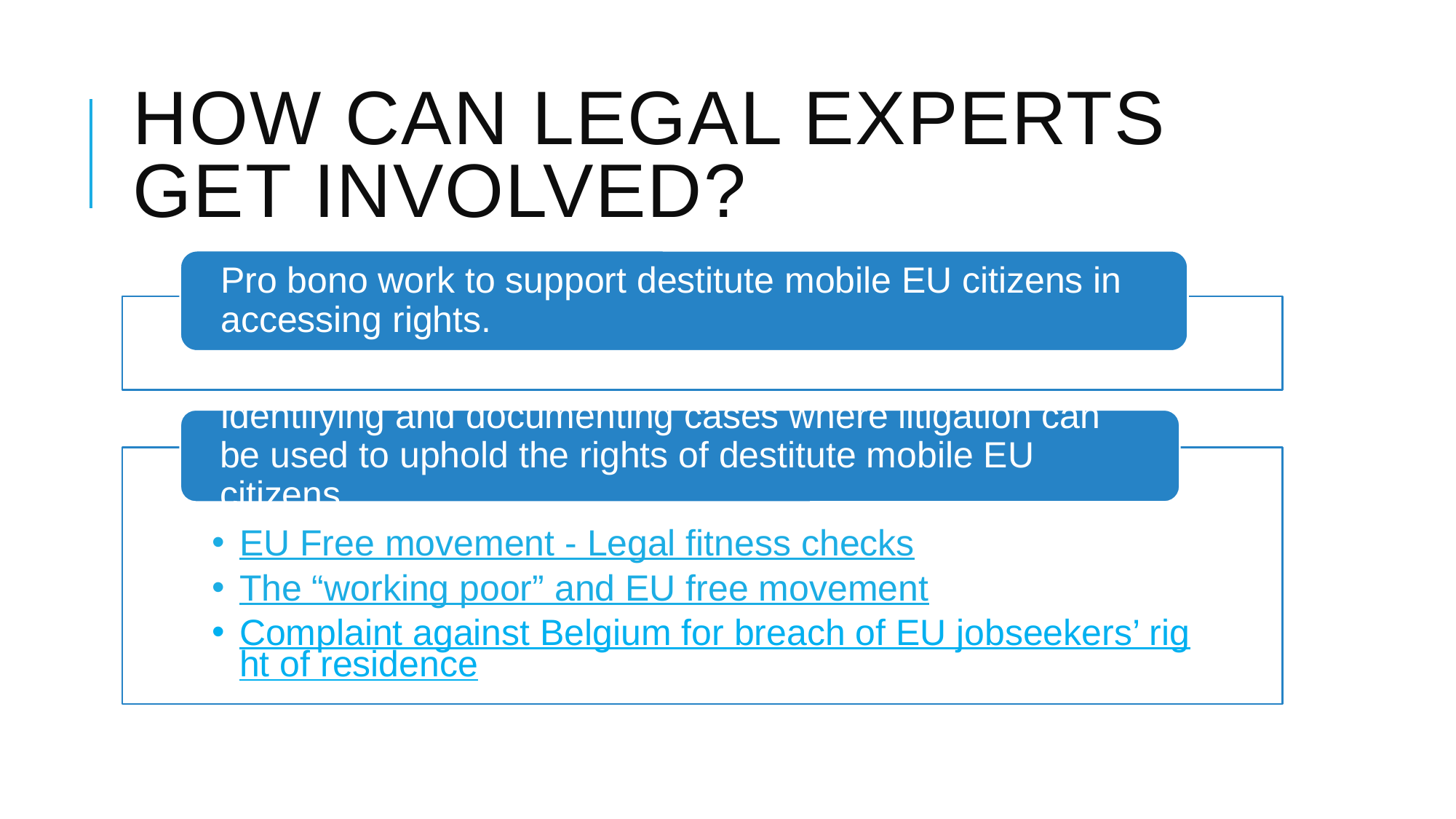

# How can legal experts get involved?

Pro bono work to support destitute mobile EU citizens in accessing rights.
EU Free movement - Legal fitness checks
The “working poor” and EU free movement
Complaint against Belgium for breach of EU jobseekers’ right of residence
Identifying and documenting cases where litigation can be used to uphold the rights of destitute mobile EU citizens.